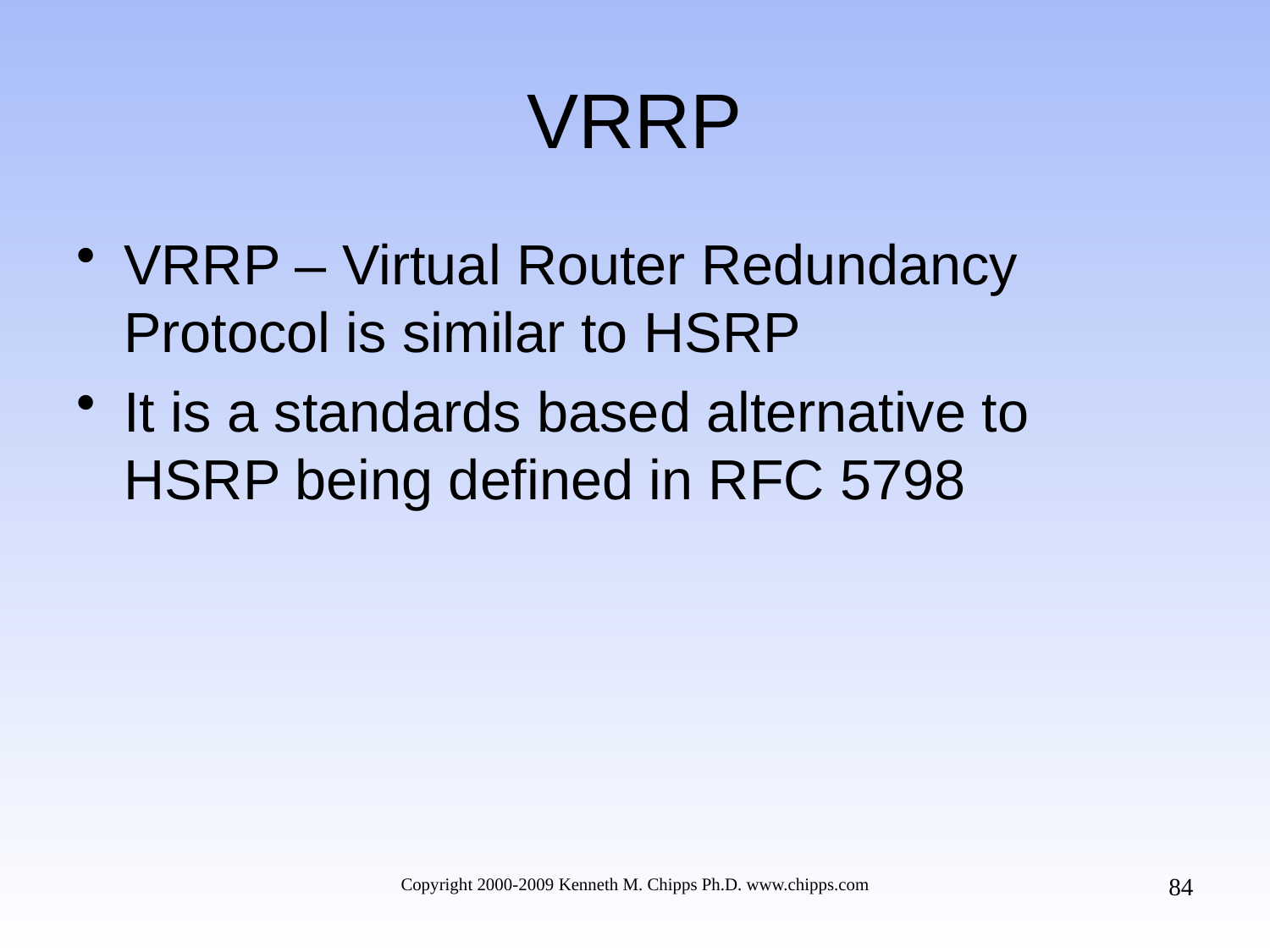

# VRRP
VRRP – Virtual Router Redundancy Protocol is similar to HSRP
It is a standards based alternative to HSRP being defined in RFC 5798
84
Copyright 2000-2009 Kenneth M. Chipps Ph.D. www.chipps.com